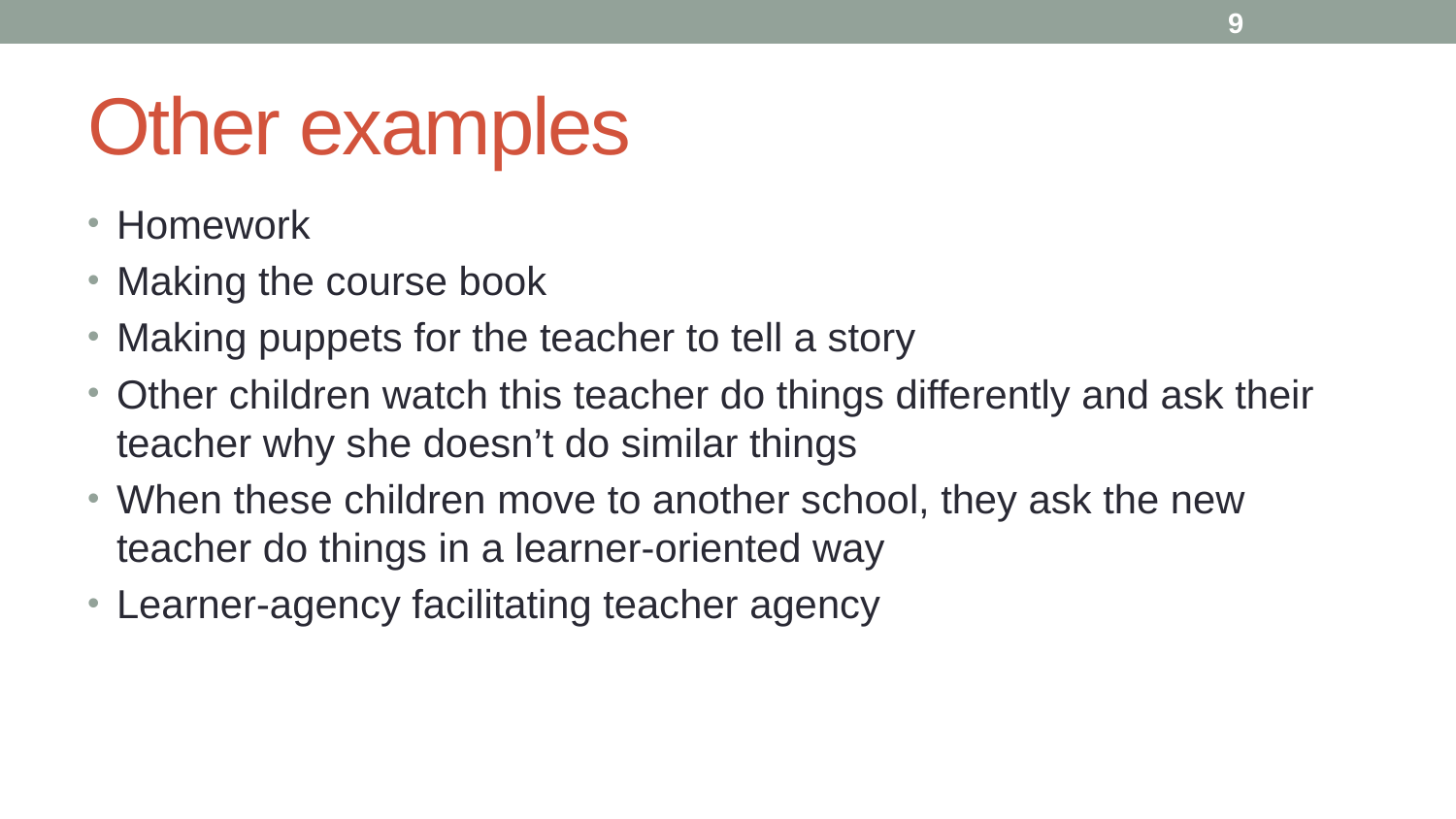

9
# Other examples
Homework
Making the course book
Making puppets for the teacher to tell a story
Other children watch this teacher do things differently and ask their teacher why she doesn’t do similar things
When these children move to another school, they ask the new teacher do things in a learner-oriented way
Learner-agency facilitating teacher agency